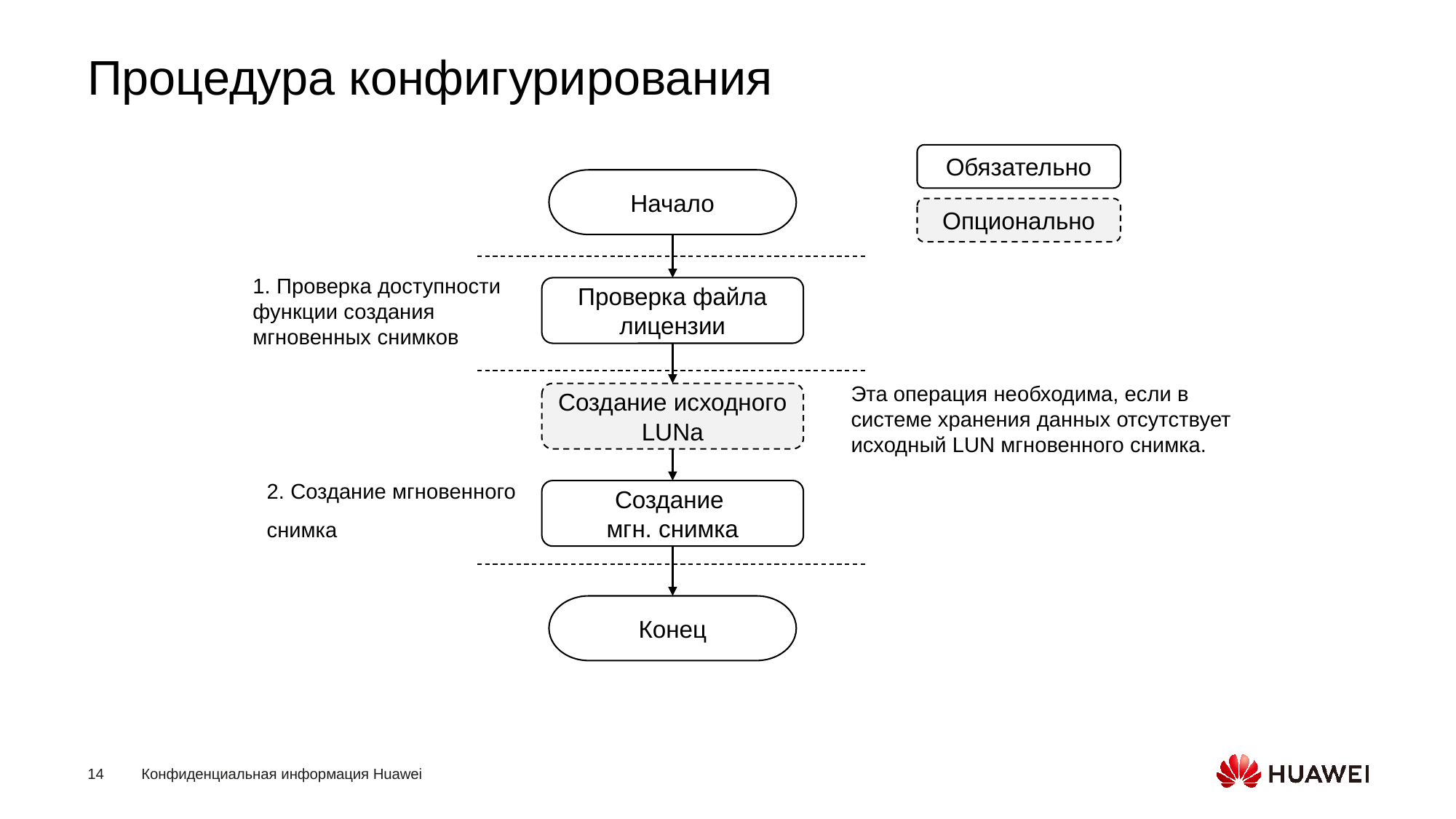

# Процедура конфигурирования
Обязательно
Начало
Опционально
1. Проверка доступности функции создания мгновенных снимков
Проверка файла лицензии
Эта операция необходима, если в системе хранения данных отсутствует исходный LUN мгновенного снимка.
Создание исходного LUNа
2. Создание мгновенного снимка
Создание
мгн. снимка
Конец